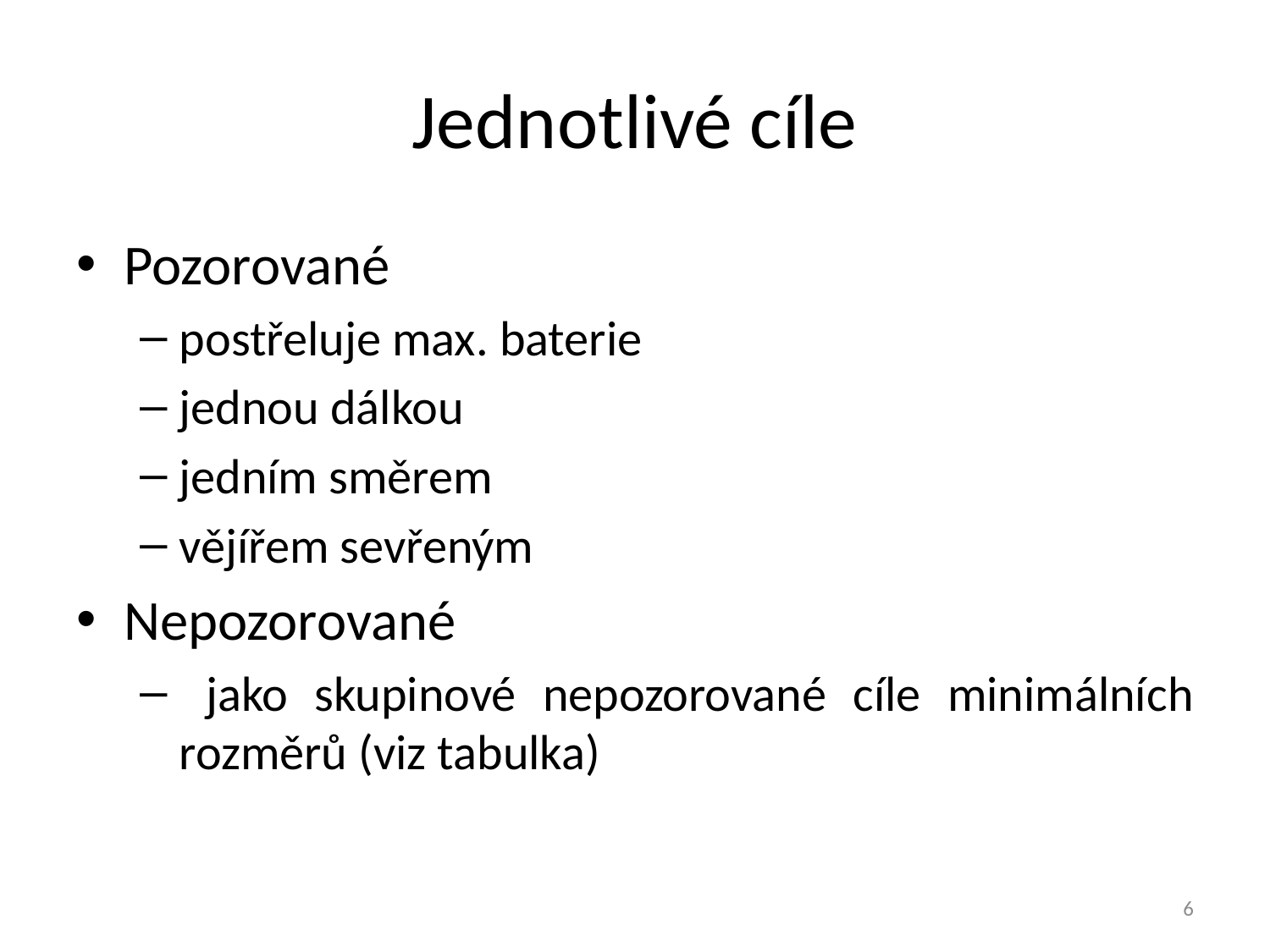

# Jednotlivé cíle
Pozorované
postřeluje max. baterie
jednou dálkou
jedním směrem
vějířem sevřeným
Nepozorované
 jako skupinové nepozorované cíle minimálních rozměrů (viz tabulka)

6